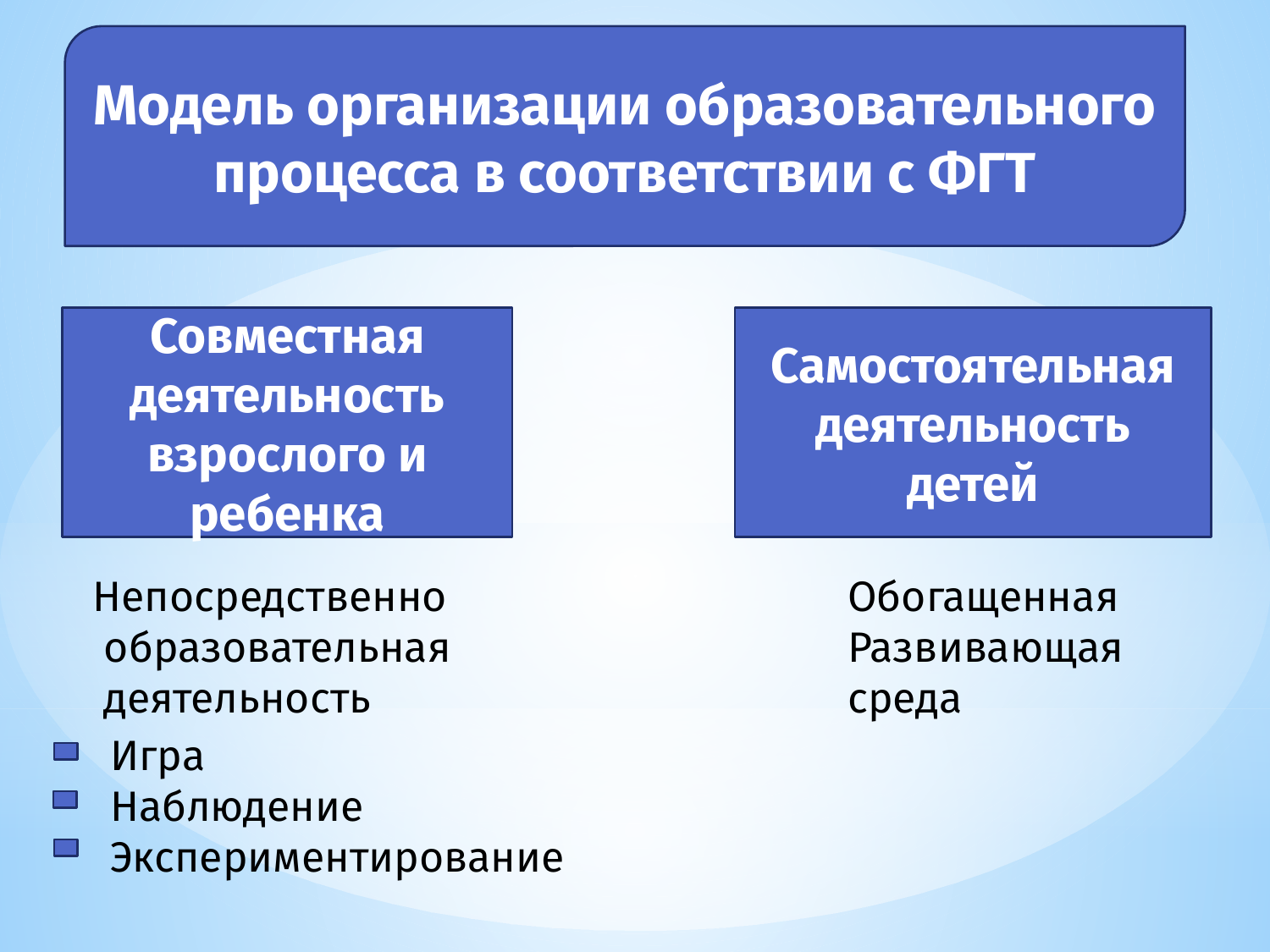

Модель организации образовательного процесса в соответствии с ФГТ
Совместная деятельность взрослого и ребенка
Самостоятельная деятельность детей
Непосредственно
 образовательная
 деятельность
Обогащенная
Развивающая
среда

Игра
Наблюдение
Экспериментирование